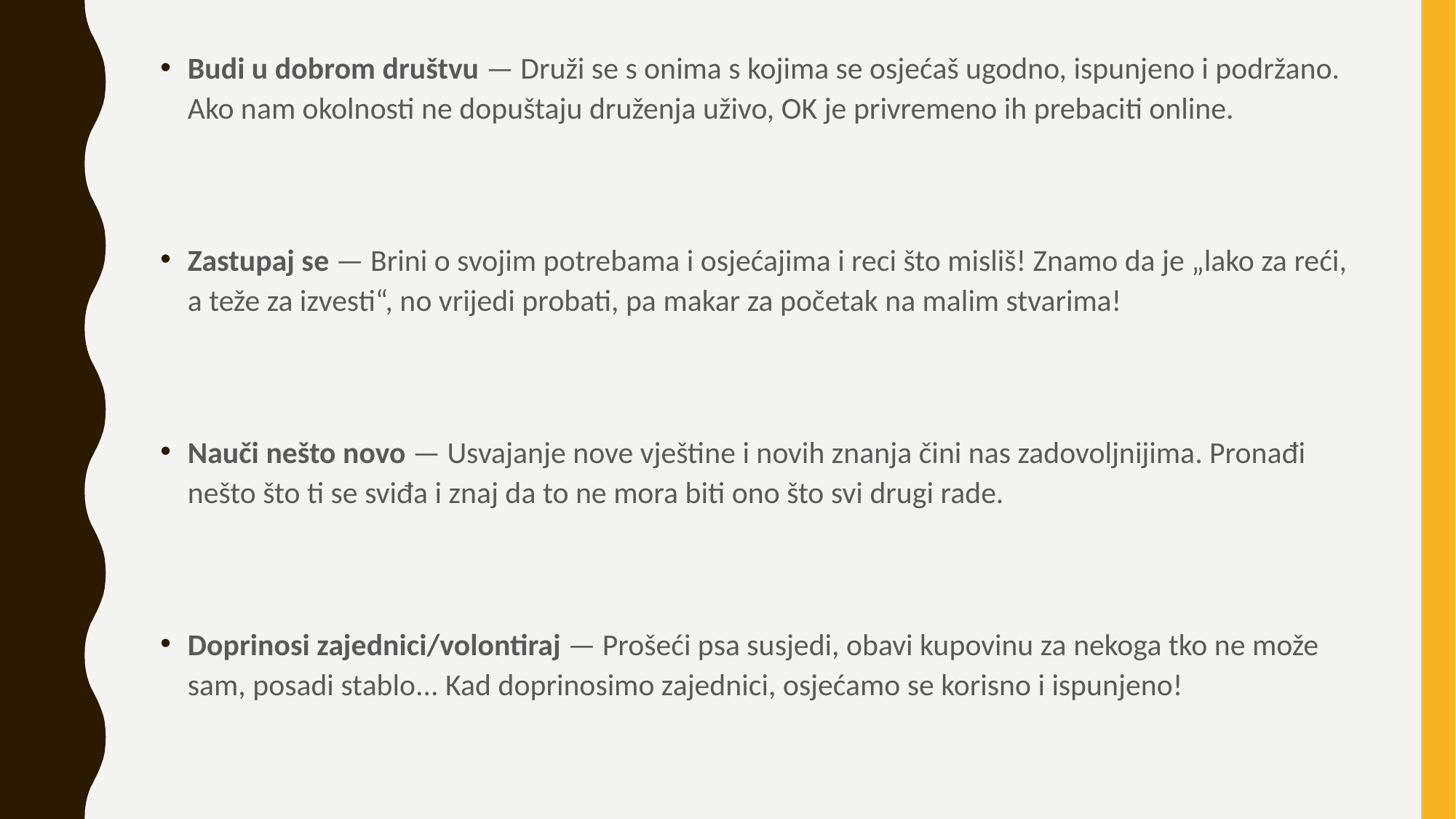

Budi u dobrom društvu — Druži se s onima s kojima se osjećaš ugodno, ispunjeno i podržano. Ako nam okolnosti ne dopuštaju druženja uživo, OK je privremeno ih prebaciti online.

Zastupaj se — Brini o svojim potrebama i osjećajima i reci što misliš! Znamo da je „lako za reći, a teže za izvesti“, no vrijedi probati, pa makar za početak na malim stvarima!

Nauči nešto novo — Usvajanje nove vještine i novih znanja čini nas zadovoljnijima. Pronađi nešto što ti se sviđa i znaj da to ne mora biti ono što svi drugi rade.

Doprinosi zajednici/volontiraj — Prošeći psa susjedi, obavi kupovinu za nekoga tko ne može sam, posadi stablo... Kad doprinosimo zajednici, osjećamo se korisno i ispunjeno!